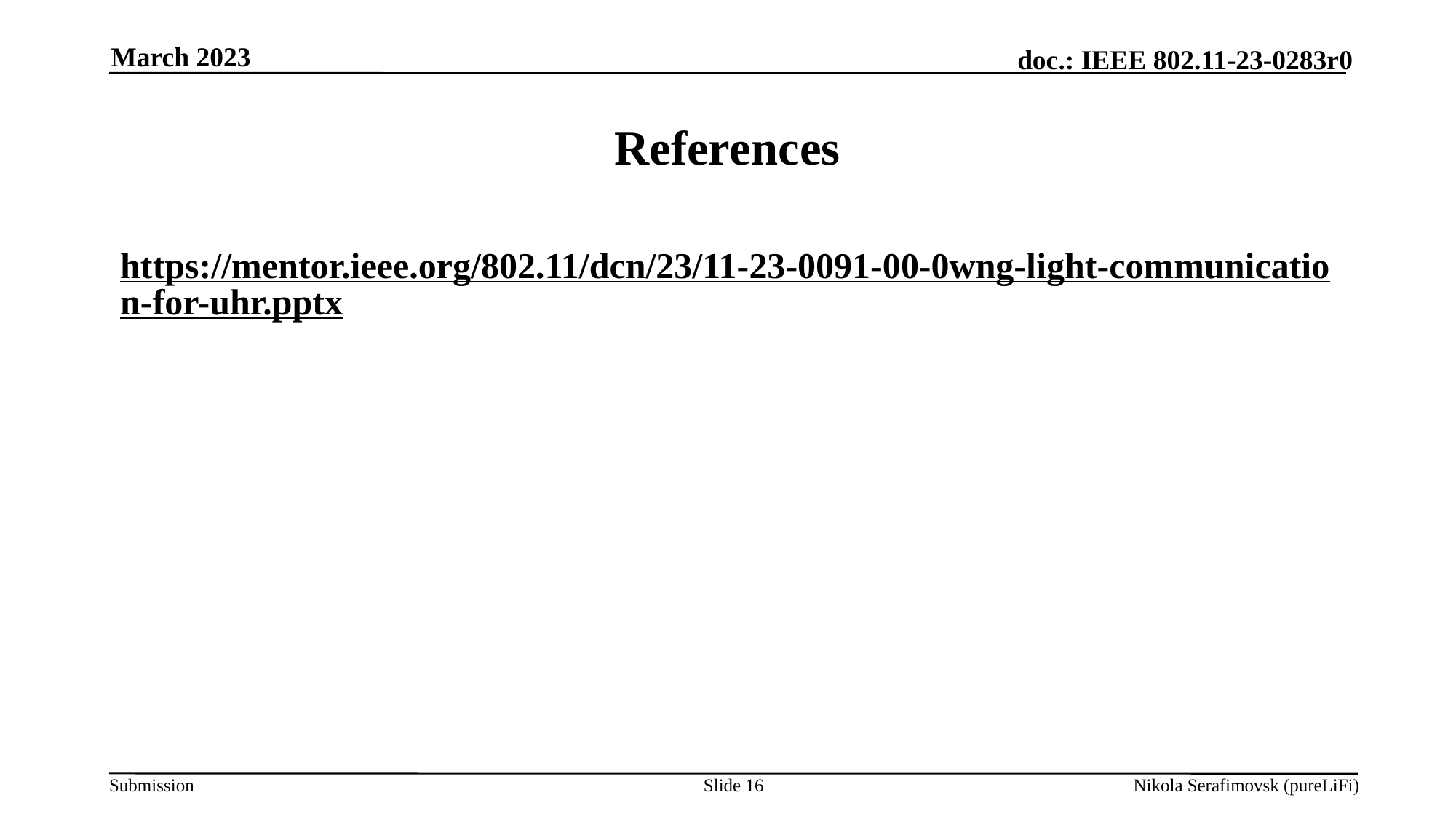

March 2023
# References
https://mentor.ieee.org/802.11/dcn/23/11-23-0091-00-0wng-light-communication-for-uhr.pptx
Slide 16
Nikola Serafimovsk (pureLiFi)